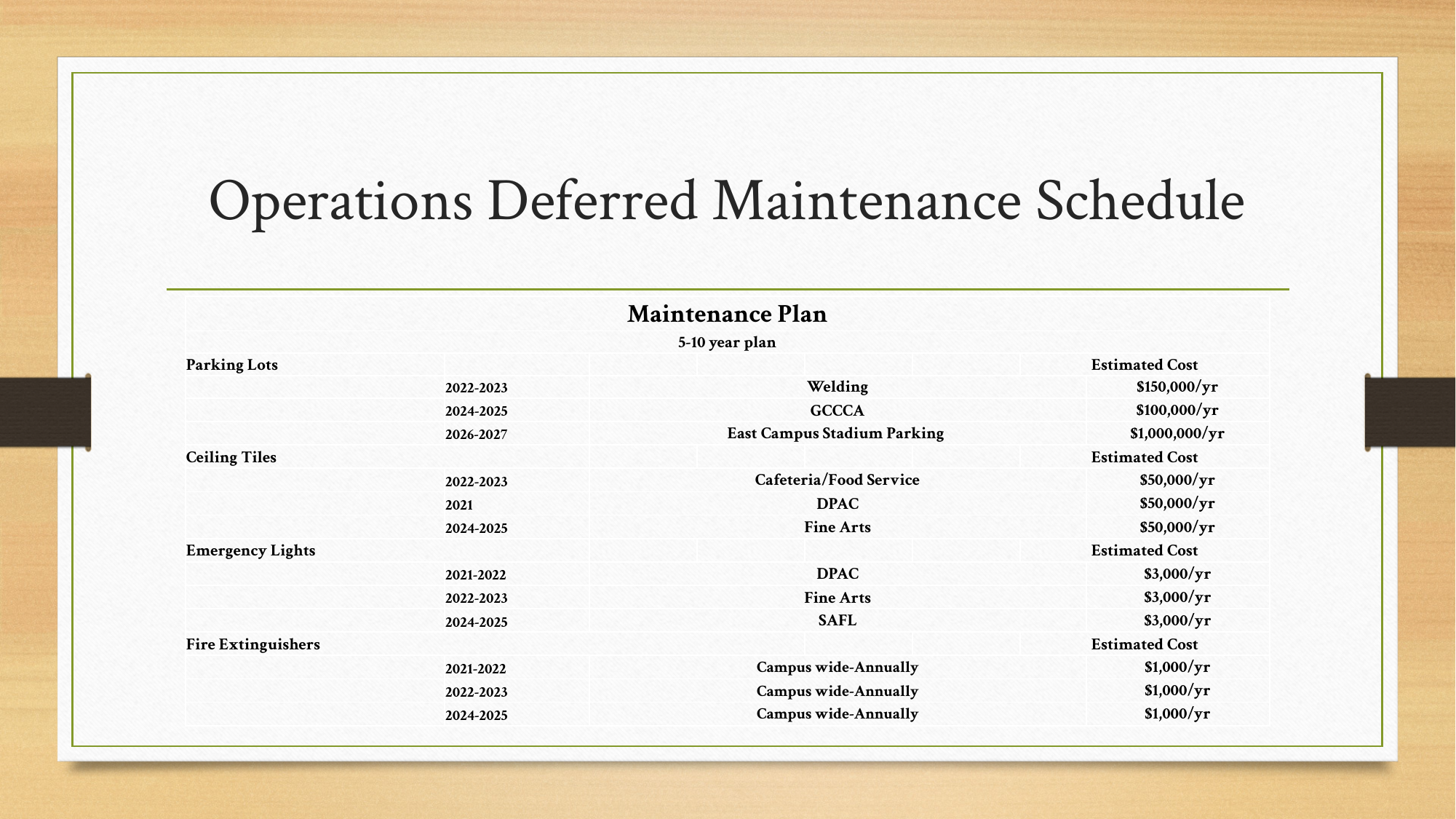

# Operations Deferred Maintenance Schedule
| Maintenance Plan |  |  |  |  |  |  |  |
| --- | --- | --- | --- | --- | --- | --- | --- |
| 5-10 year plan |  |  |  |  |  |  |  |
| Parking Lots |  |  |  |  |  | Estimated Cost |  |
|  | 2022-2023 | Welding |  |  |  |  | $150,000/yr |
|  | 2024-2025 | GCCCA |  |  |  |  | $100,000/yr |
|  | 2026-2027 | East Campus Stadium Parking |  |  |  |  | $1,000,000/yr |
| Ceiling Tiles |  |  |  |  |  | Estimated Cost |  |
|  | 2022-2023 | Cafeteria/Food Service |  |  |  |  | $50,000/yr |
|  | 2021 | DPAC |  |  |  |  | $50,000/yr |
|  | 2024-2025 | Fine Arts |  |  |  |  | $50,000/yr |
| Emergency Lights |  |  |  |  |  | Estimated Cost |  |
|  | 2021-2022 | DPAC |  |  |  |  | $3,000/yr |
|  | 2022-2023 | Fine Arts |  |  |  |  | $3,000/yr |
|  | 2024-2025 | SAFL |  |  |  |  | $3,000/yr |
| Fire Extinguishers |  |  |  |  |  | Estimated Cost |  |
|  | 2021-2022 | Campus wide-Annually |  |  |  |  | $1,000/yr |
|  | 2022-2023 | Campus wide-Annually |  |  |  |  | $1,000/yr |
|  | 2024-2025 | Campus wide-Annually |  |  |  |  | $1,000/yr |